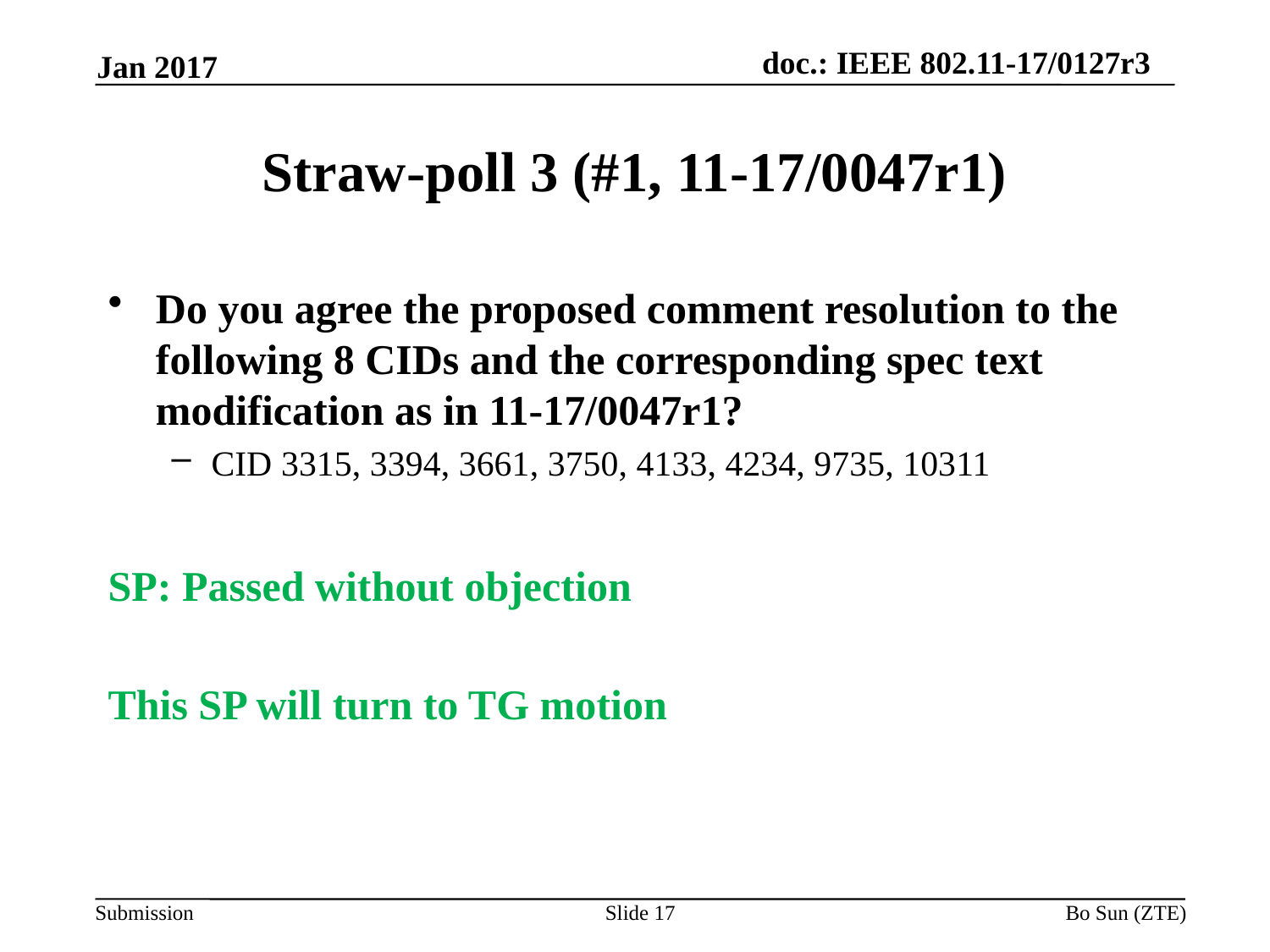

Jan 2017
# Straw-poll 3 (#1, 11-17/0047r1)
Do you agree the proposed comment resolution to the following 8 CIDs and the corresponding spec text modification as in 11-17/0047r1?
CID 3315, 3394, 3661, 3750, 4133, 4234, 9735, 10311

SP: Passed without objection

This SP will turn to TG motion

Slide 17
Bo Sun (ZTE)